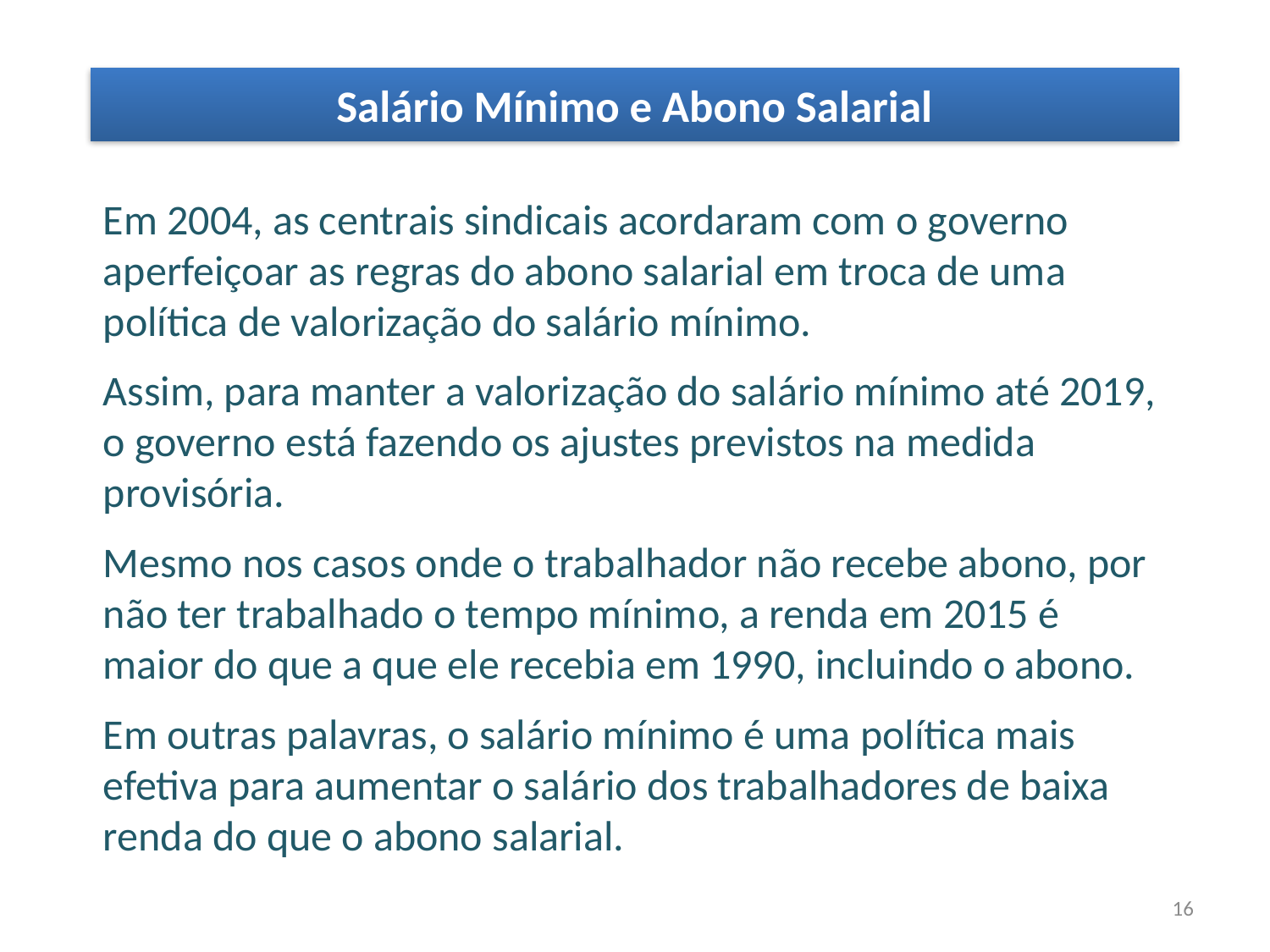

Salário Mínimo e Abono Salarial
Em 2004, as centrais sindicais acordaram com o governo aperfeiçoar as regras do abono salarial em troca de uma política de valorização do salário mínimo.
Assim, para manter a valorização do salário mínimo até 2019, o governo está fazendo os ajustes previstos na medida provisória.
Mesmo nos casos onde o trabalhador não recebe abono, por não ter trabalhado o tempo mínimo, a renda em 2015 é maior do que a que ele recebia em 1990, incluindo o abono.
Em outras palavras, o salário mínimo é uma política mais efetiva para aumentar o salário dos trabalhadores de baixa renda do que o abono salarial.

16